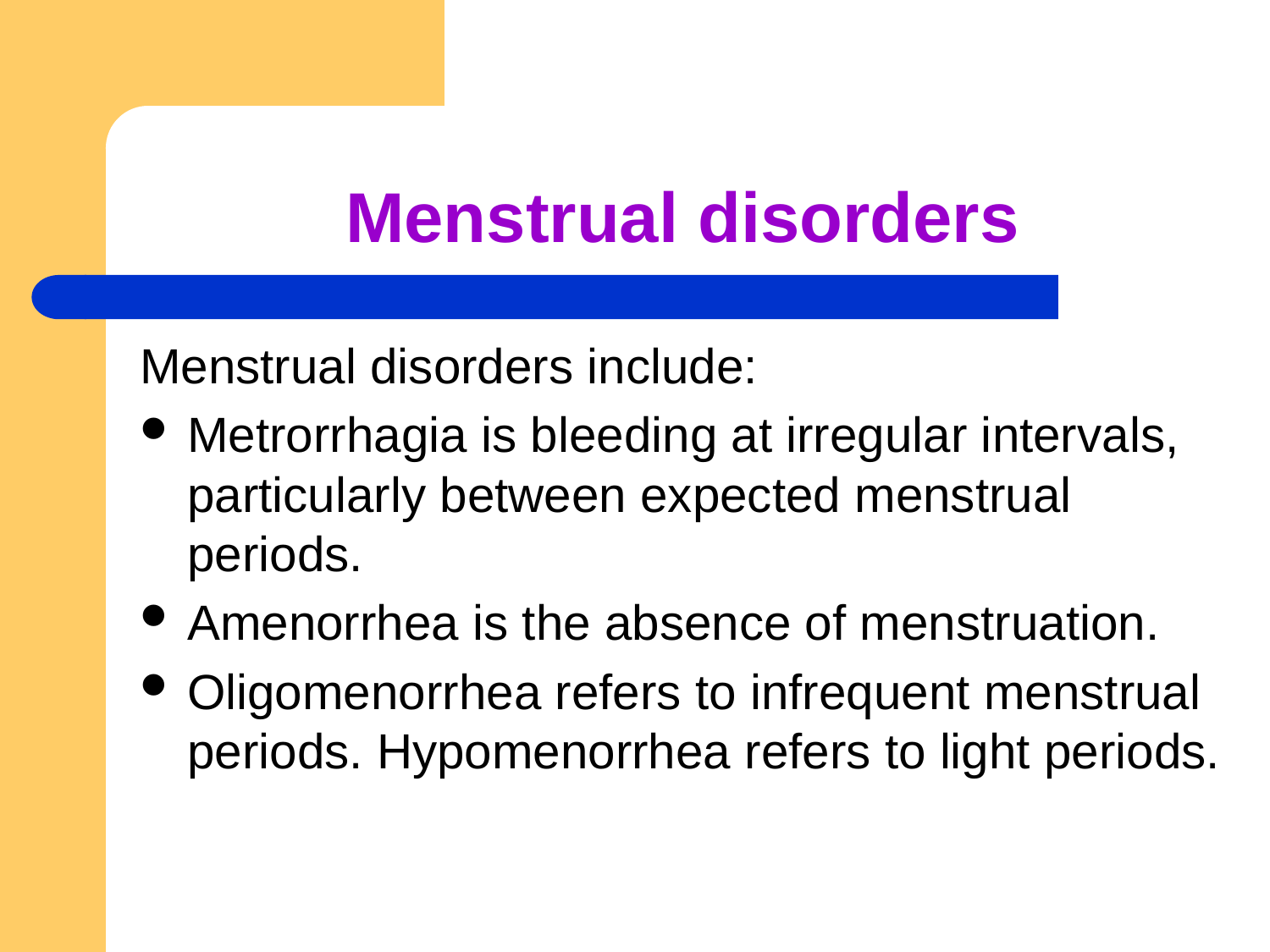

# Menstrual disorders
Menstrual disorders include:
Metrorrhagia is bleeding at irregular intervals, particularly between expected menstrual periods.
Amenorrhea is the absence of menstruation.
Oligomenorrhea refers to infrequent menstrual periods. Hypomenorrhea refers to light periods.